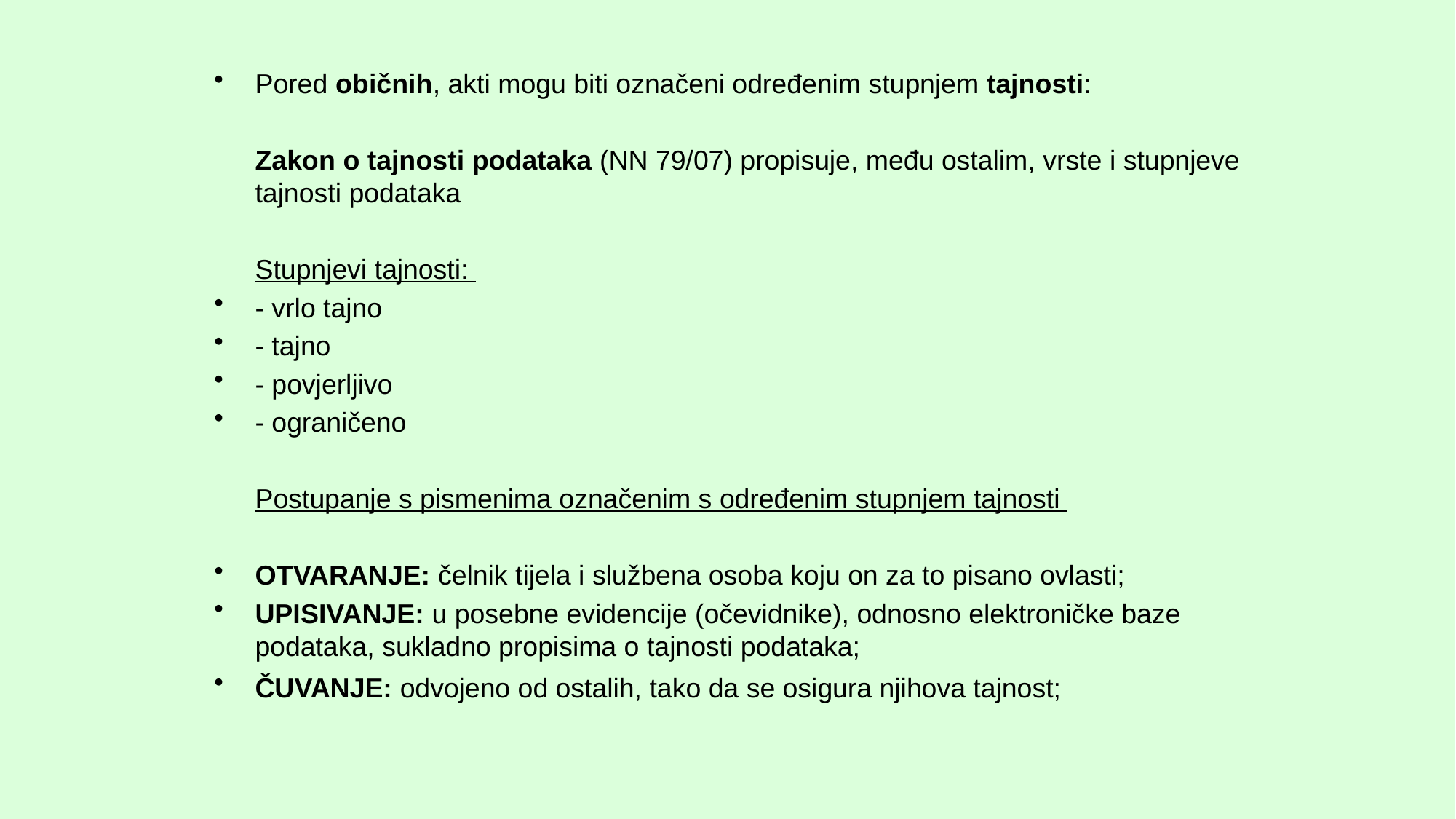

Pored običnih, akti mogu biti označeni određenim stupnjem tajnosti:

	Zakon o tajnosti podataka (NN 79/07) propisuje, među ostalim, vrste i stupnjeve tajnosti podataka

	Stupnjevi tajnosti:
- vrlo tajno
- tajno
- povjerljivo
- ograničeno

	Postupanje s pismenima označenim s određenim stupnjem tajnosti

OTVARANJE: čelnik tijela i službena osoba koju on za to pisano ovlasti;
UPISIVANJE: u posebne evidencije (očevidnike), odnosno elektroničke baze podataka, sukladno propisima o tajnosti podataka;
ČUVANJE: odvojeno od ostalih, tako da se osigura njihova tajnost;